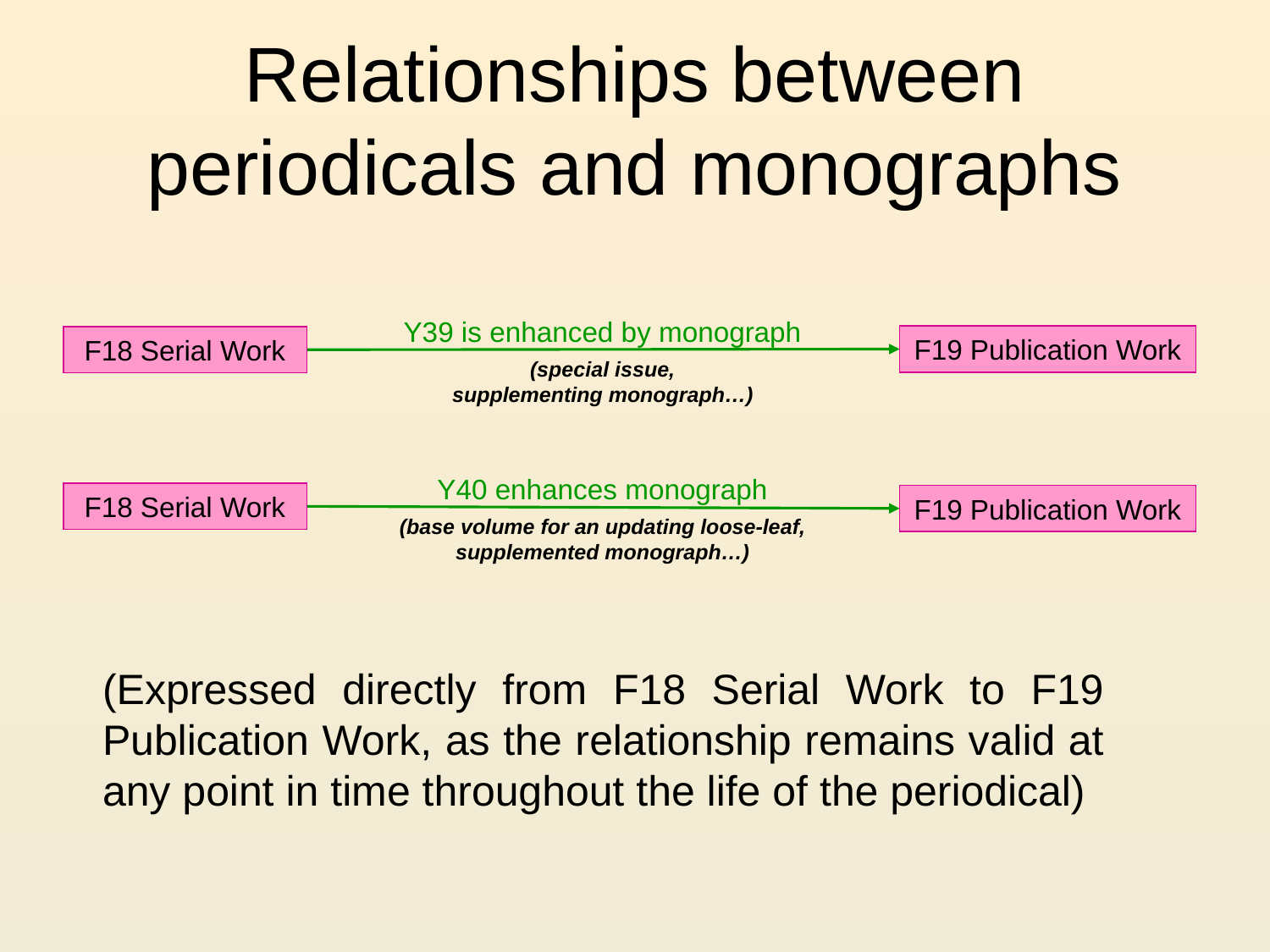

# Relationships between periodicals and monographs
Y39 is enhanced by monograph
F19 Publication Work
F18 Serial Work
(special issue,
supplementing monograph…)
Y40 enhances monograph
F18 Serial Work
F19 Publication Work
(base volume for an updating loose-leaf,
supplemented monograph…)
(Expressed directly from F18 Serial Work to F19 Publication Work, as the relationship remains valid at any point in time throughout the life of the periodical)